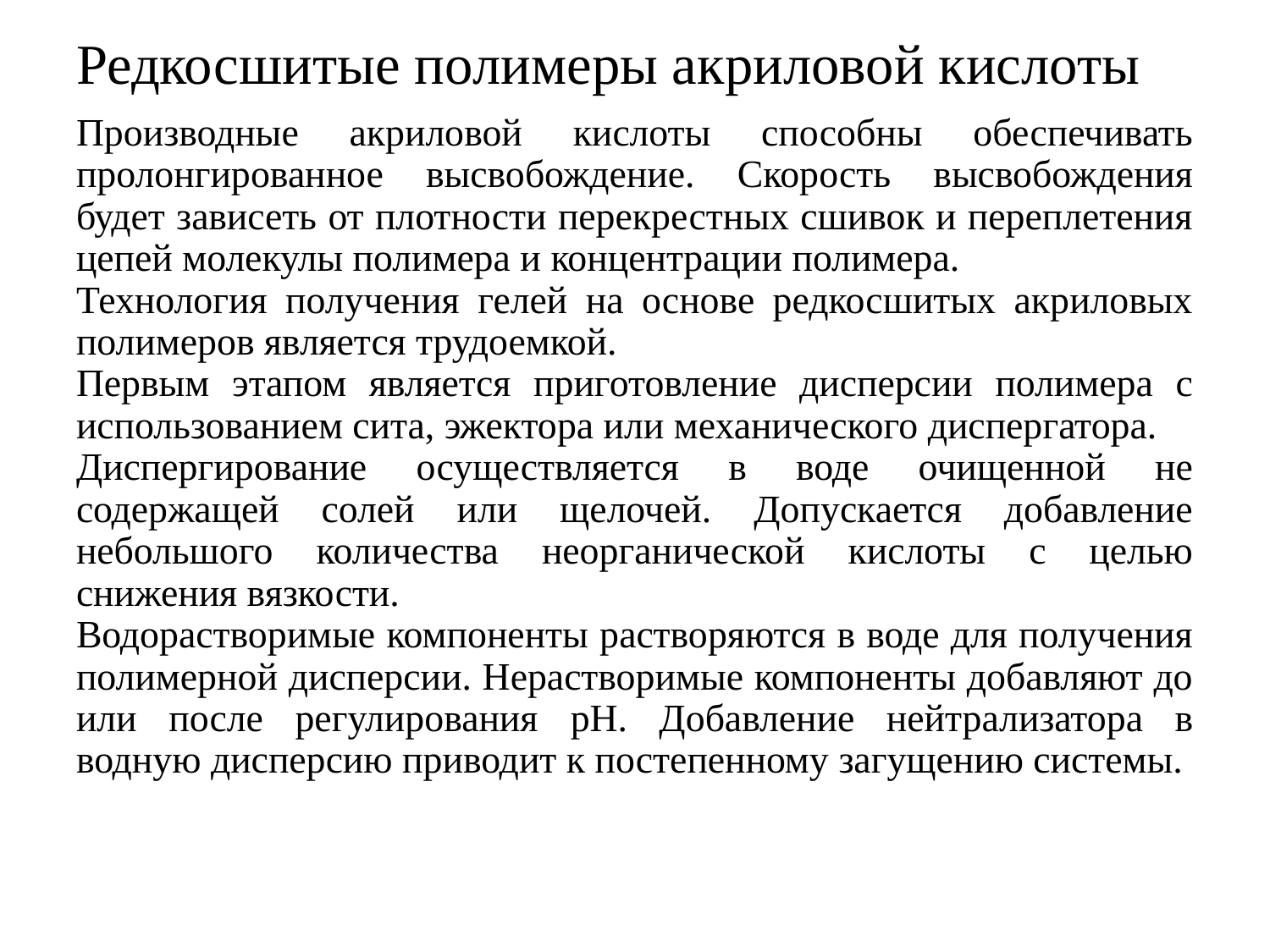

# Редкосшитые полимеры акриловой кислоты
Производные акриловой кислоты способны обеспечивать пролонгированное высвобождение. Скорость высвобождения будет зависеть от плотности перекрестных сшивок и переплетения цепей молекулы полимера и концентрации полимера.
Технология получения гелей на основе редкосшитых акриловых полимеров является трудоемкой.
Первым этапом является приготовление дисперсии полимера с использованием сита, эжектора или механического диспергатора.
Диспергирование осуществляется в воде очищенной не содержащей солей или щелочей. Допускается добавление небольшого количества неорганической кислоты с целью снижения вязкости.
Водорастворимые компоненты растворяются в воде для получения полимерной дисперсии. Нерастворимые компоненты добавляют до или после регулирования pH. Добавление нейтрализатора в водную дисперсию приводит к постепенному загущению системы.